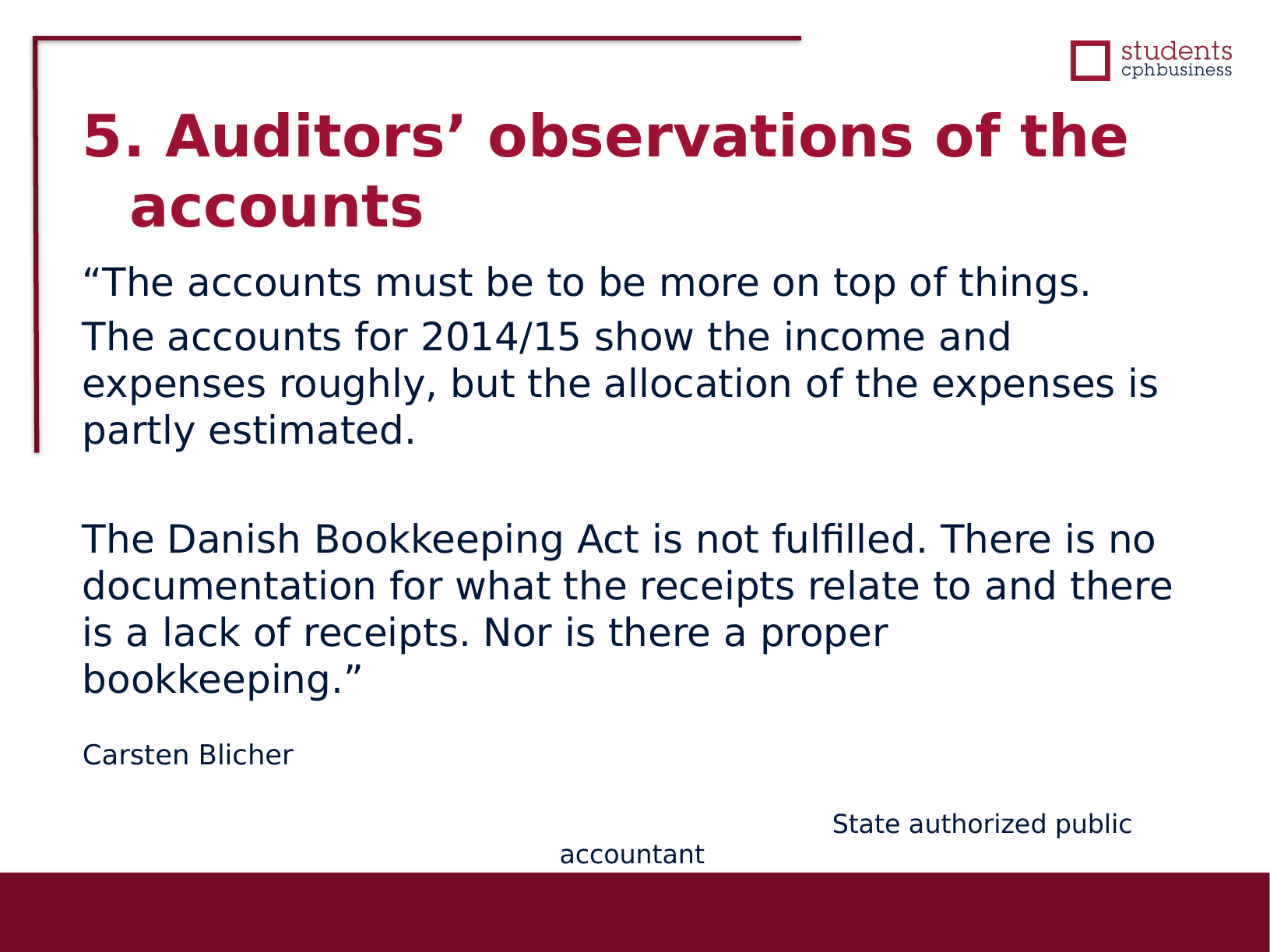

5. Auditors’ observations of the accounts
“The accounts must be to be more on top of things.
The accounts for 2014/15 show the income and expenses roughly, but the allocation of the expenses is partly estimated.

The Danish Bookkeeping Act is not fulfilled. There is no documentation for what the receipts relate to and there is a lack of receipts. Nor is there a proper bookkeeping.”
									Carsten Blicher
															State authorized public accountant
												PricewaterhouseCoopers